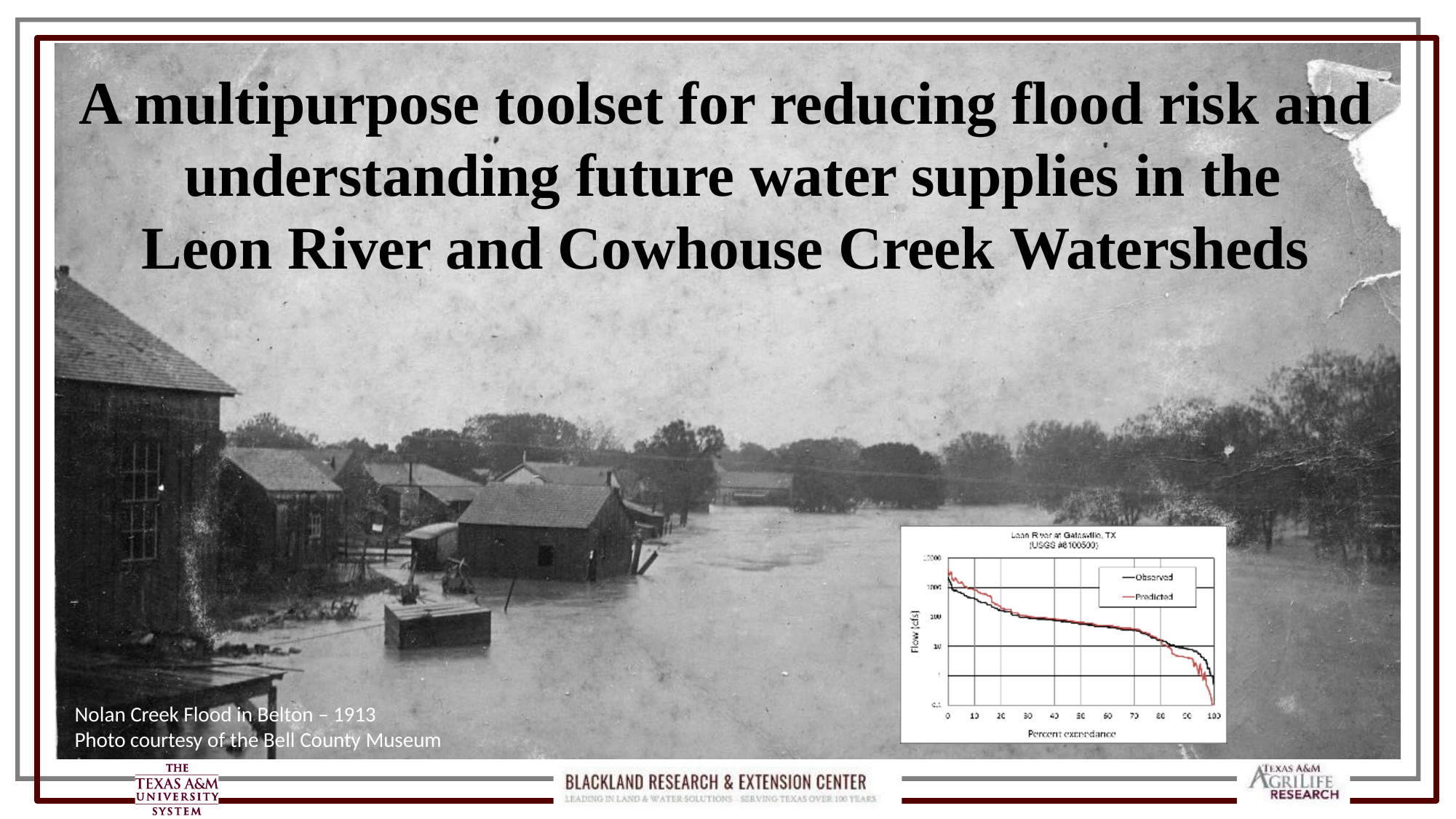

# A multipurpose toolset for reducing flood risk and  understanding future water supplies in the
Leon River and Cowhouse Creek Watersheds

Nolan Creek Flood in Belton – 1913
Photo courtesy of the Bell County Museum